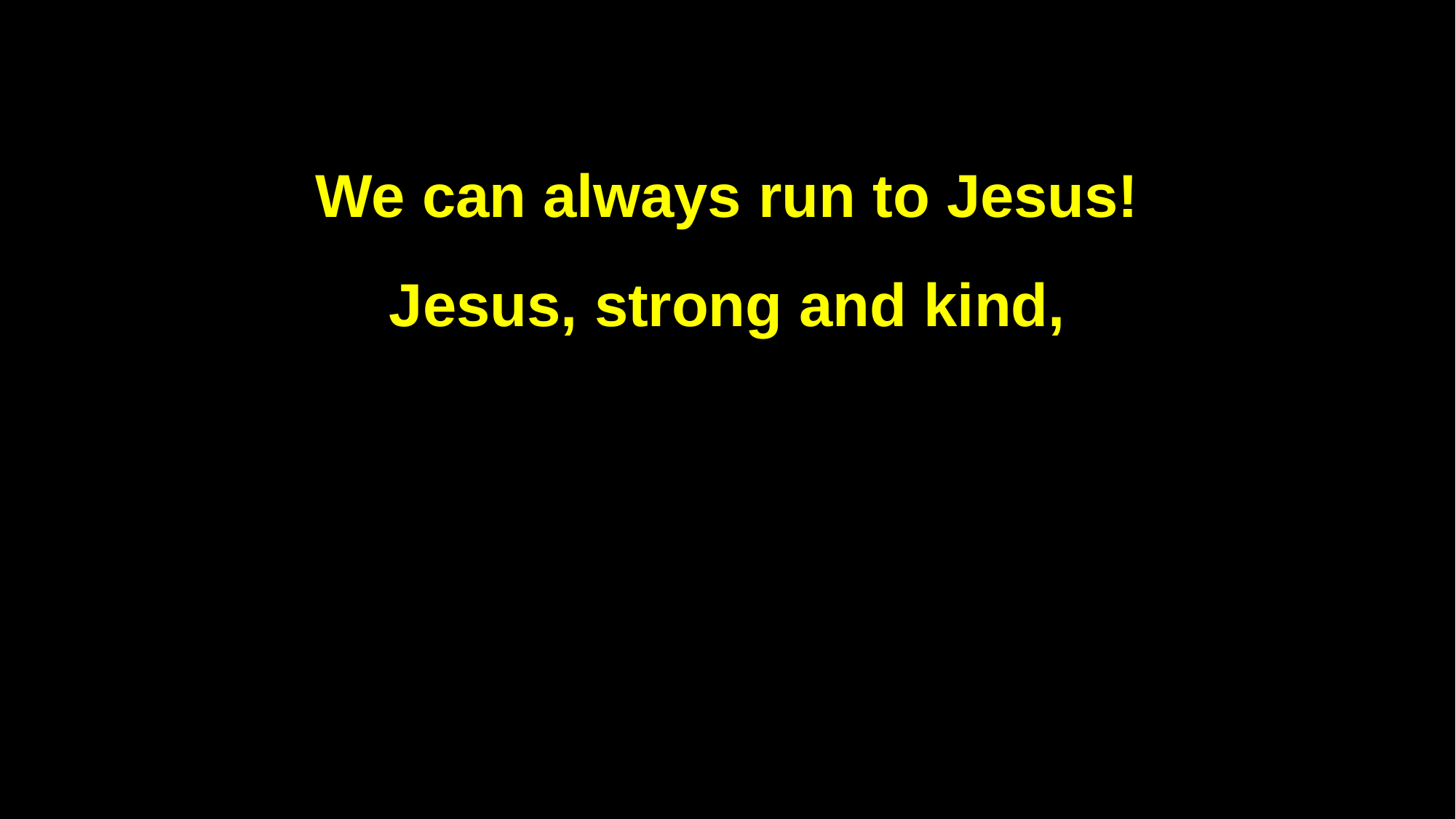

We can always run to Jesus!
Jesus, strong and kind,